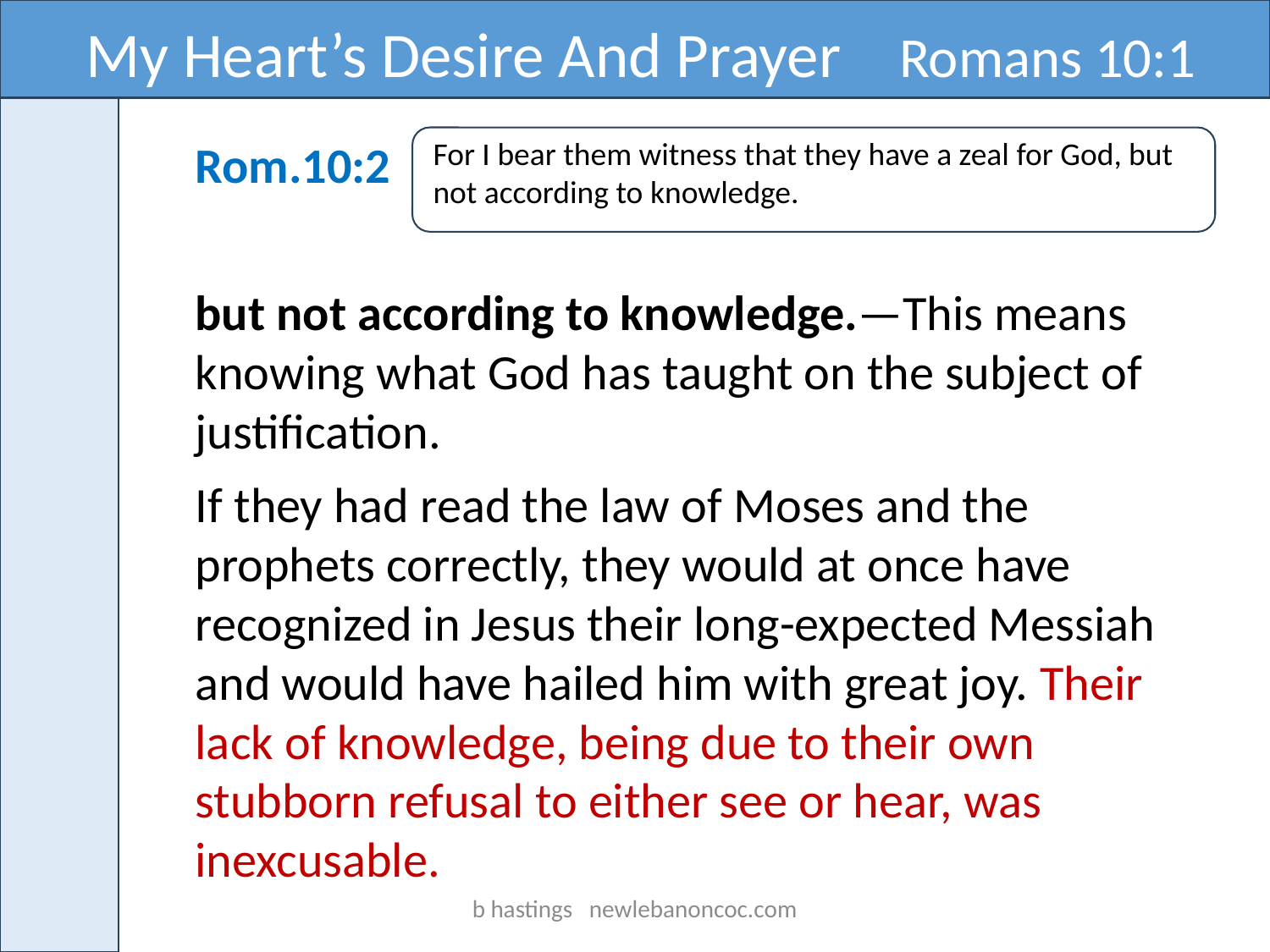

My Heart’s Desire And Prayer    Romans 10:1
Rom.10:2

For I bear them witness that they have a zeal for God, but not according to knowledge.
but not according to knowledge.—This means knowing what God has taught on the subject of justification.
If they had read the law of Moses and the prophets correctly, they would at once have recognized in Jesus their long-expected Messiah and would have hailed him with great joy. Their lack of knowledge, being due to their own stubborn refusal to either see or hear, was inexcusable.

b hastings   newlebanoncoc.com